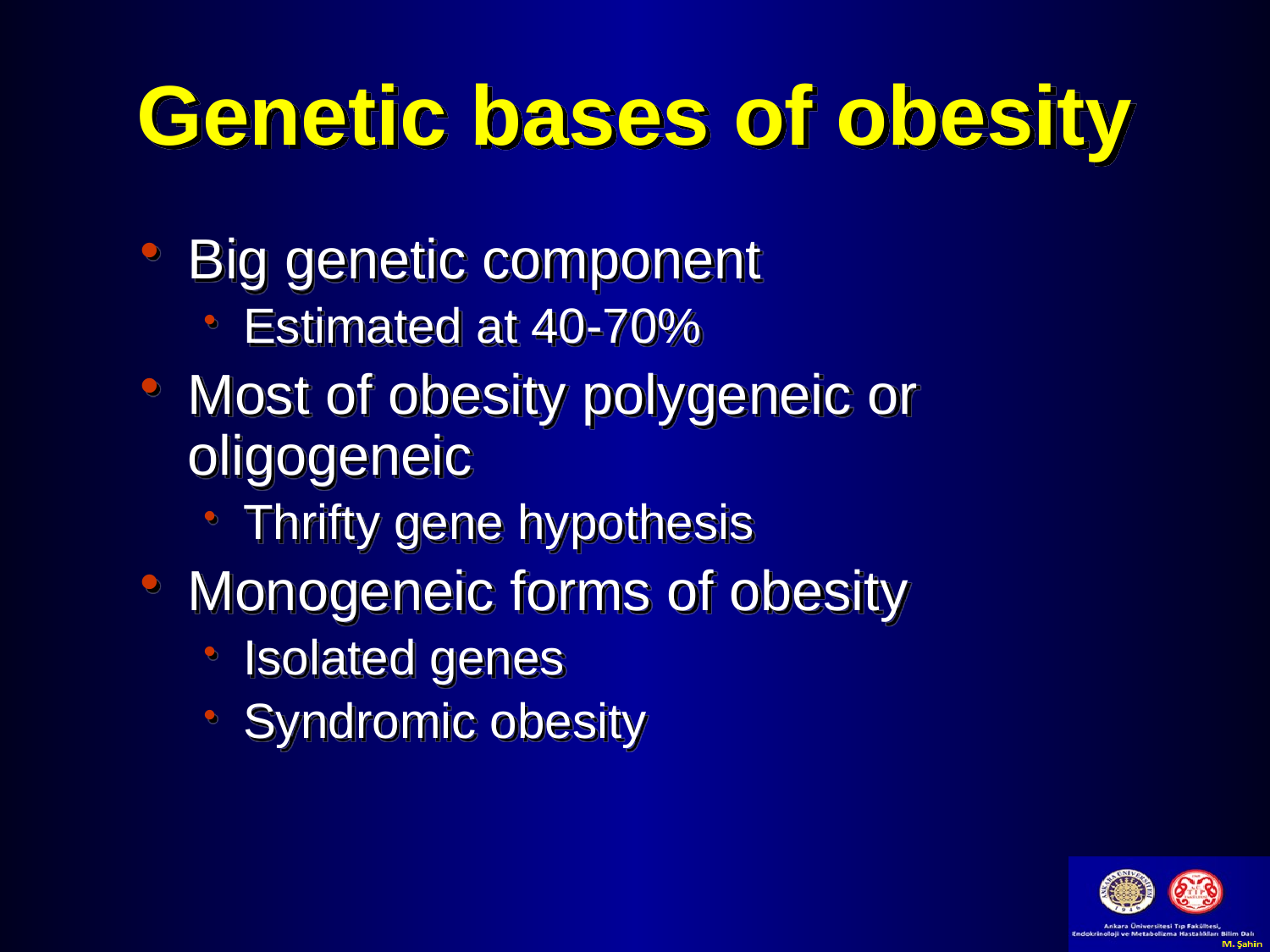

# Genetic bases of obesity
Big genetic component
Estimated at 40-70%
Most of obesity polygeneic or oligogeneic
Thrifty gene hypothesis
Monogeneic forms of obesity
Isolated genes
Syndromic obesity